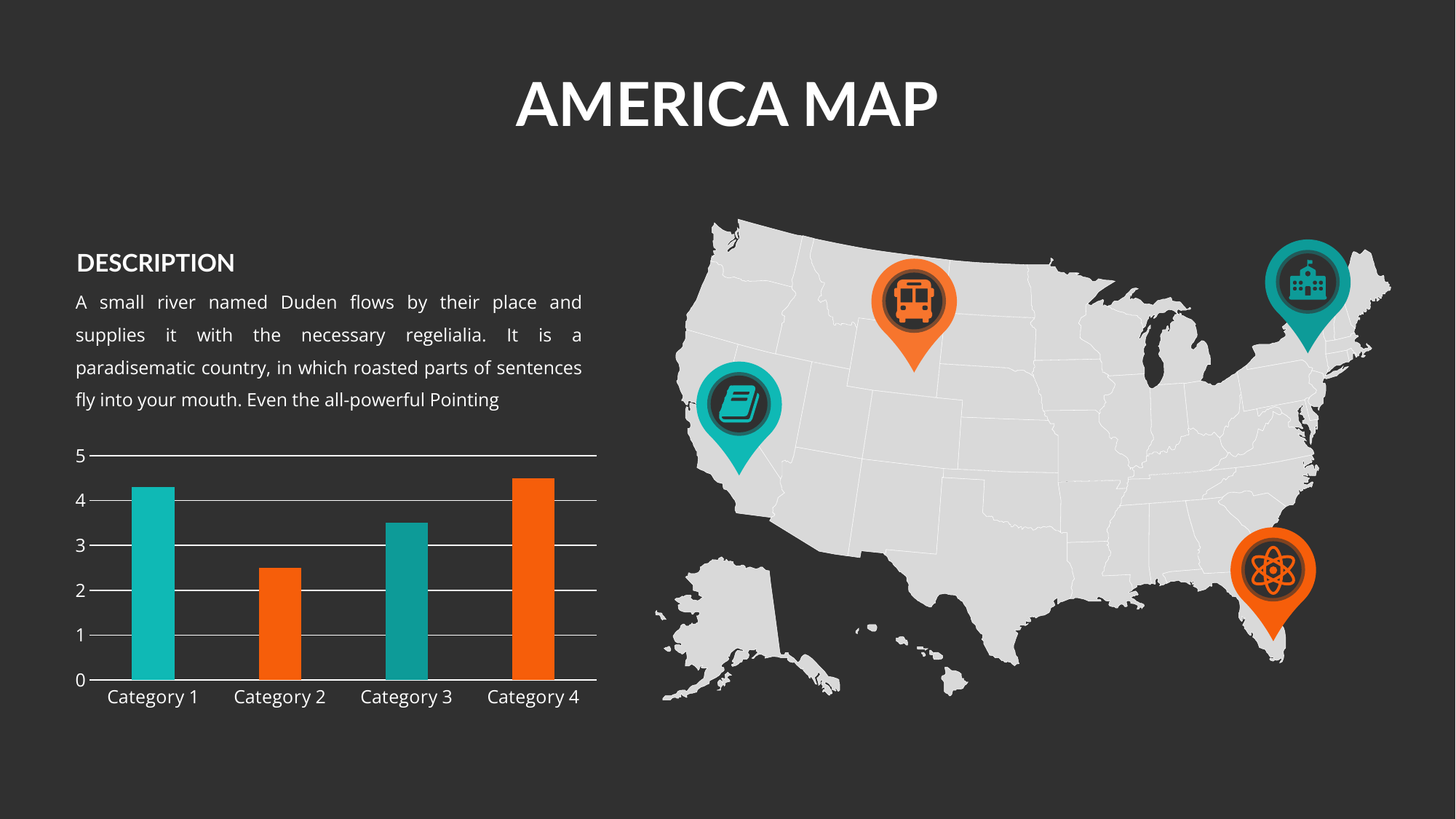

# AMERICA MAP

DESCRIPTION

A small river named Duden flows by their place and supplies it with the necessary regelialia. It is a paradisematic country, in which roasted parts of sentences fly into your mouth. Even the all-powerful Pointing

### Chart

| Category | Series 1 |
|---|---|
| Category 1 | 4.3 |
| Category 2 | 2.5 |
| Category 3 | 3.5 |
| Category 4 | 4.5 |